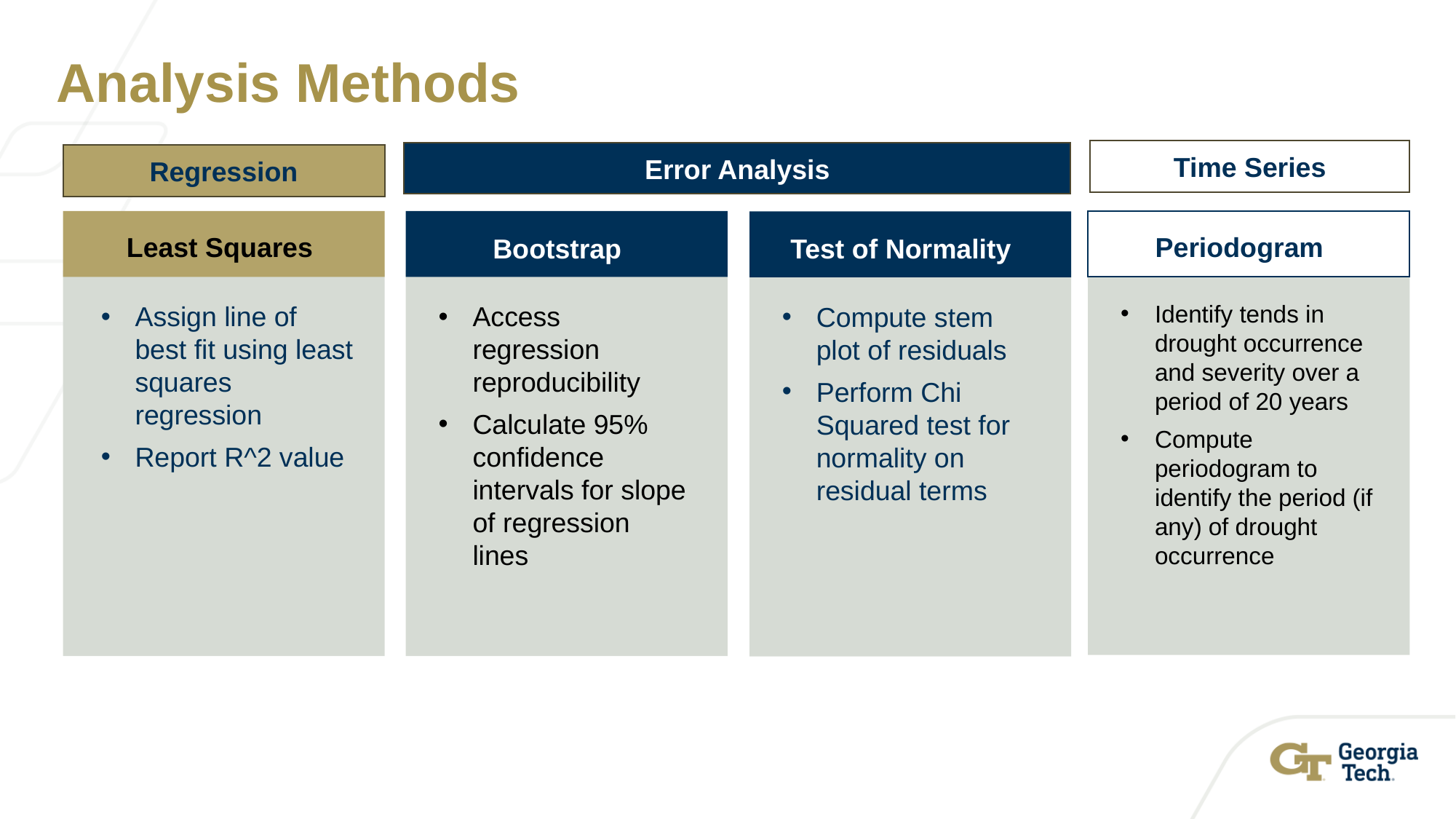

# Analysis Methods
Time Series
Error Analysis
Regression

Periodogram

Identify tends in drought occurrence and severity over a period of 20 years
Compute periodogram to identify the period (if any) of drought occurrence

Least Squares

Assign line of best fit using least squares regression
Report R^2 value

Bootstrap
Test of Normality

Access regression reproducibility
Calculate 95% confidence intervals for slope of regression lines

Compute stem plot of residuals
Perform Chi Squared test for normality on residual terms